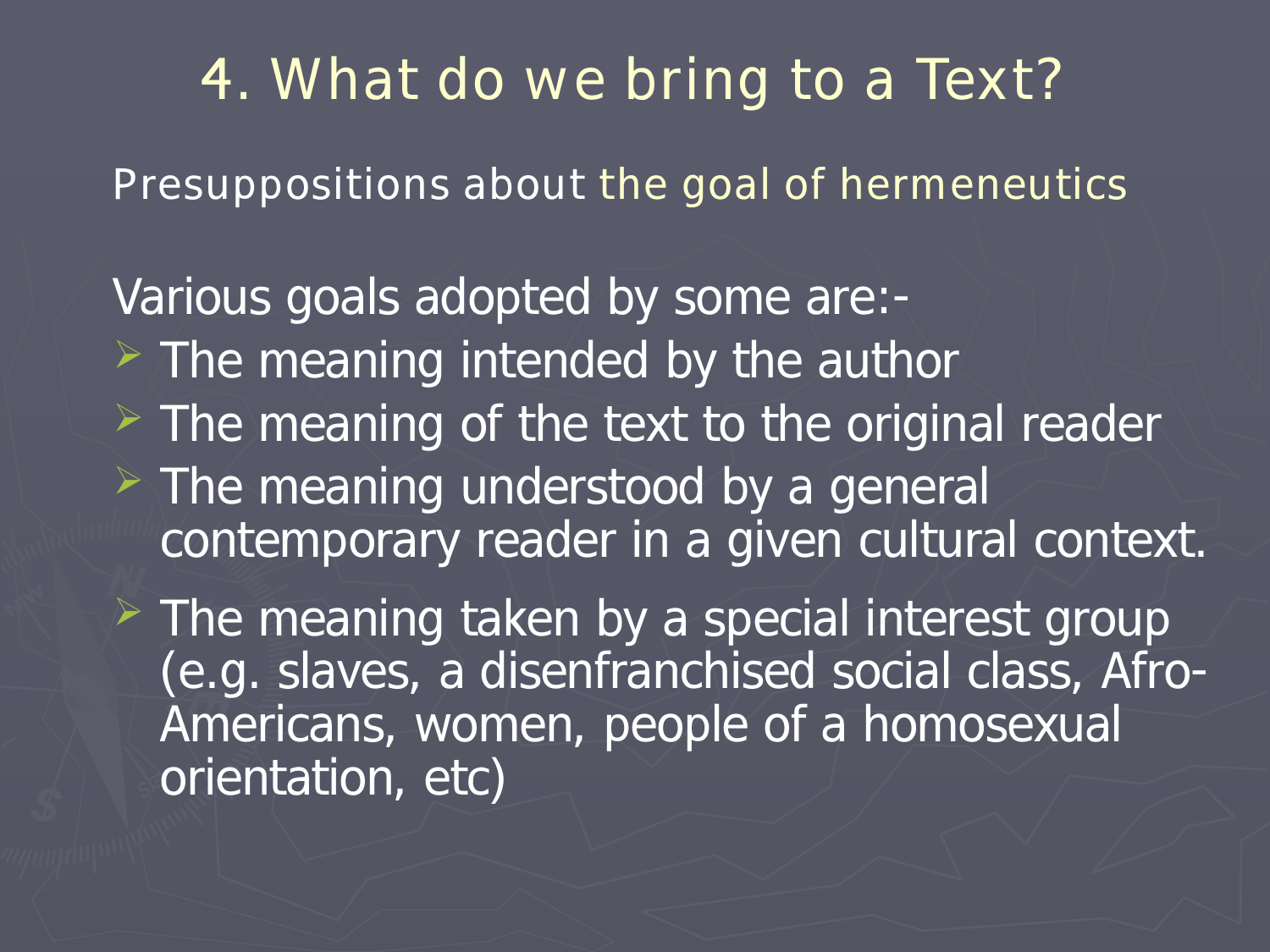

# 4. What do we bring to a Text?
Presuppositions about the goal of hermeneutics

Various goals adopted by some are:-
The meaning intended by the author
The meaning of the text to the original reader
The meaning understood by a general contemporary reader in a given cultural context.
The meaning taken by a special interest group (e.g. slaves, a disenfranchised social class, Afro-Americans, women, people of a homosexual orientation, etc)